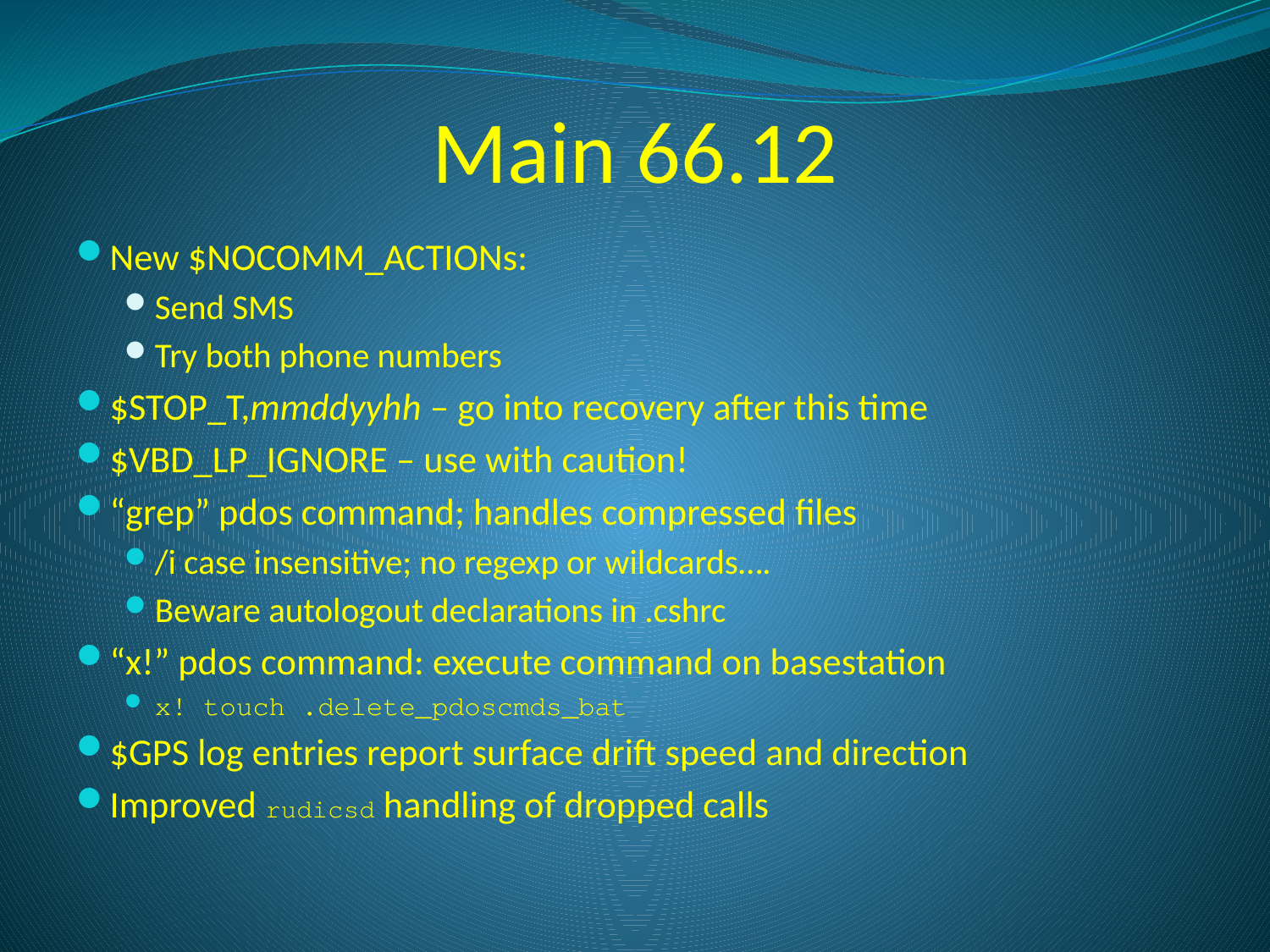

# Main 66.12
New $NOCOMM_ACTIONs:
Send SMS
Try both phone numbers
$STOP_T,mmddyyhh – go into recovery after this time
$VBD_LP_IGNORE – use with caution!
“grep” pdos command; handles compressed files
/i case insensitive; no regexp or wildcards….
Beware autologout declarations in .cshrc
“x!” pdos command: execute command on basestation
x! touch .delete_pdoscmds_bat
$GPS log entries report surface drift speed and direction
Improved rudicsd handling of dropped calls